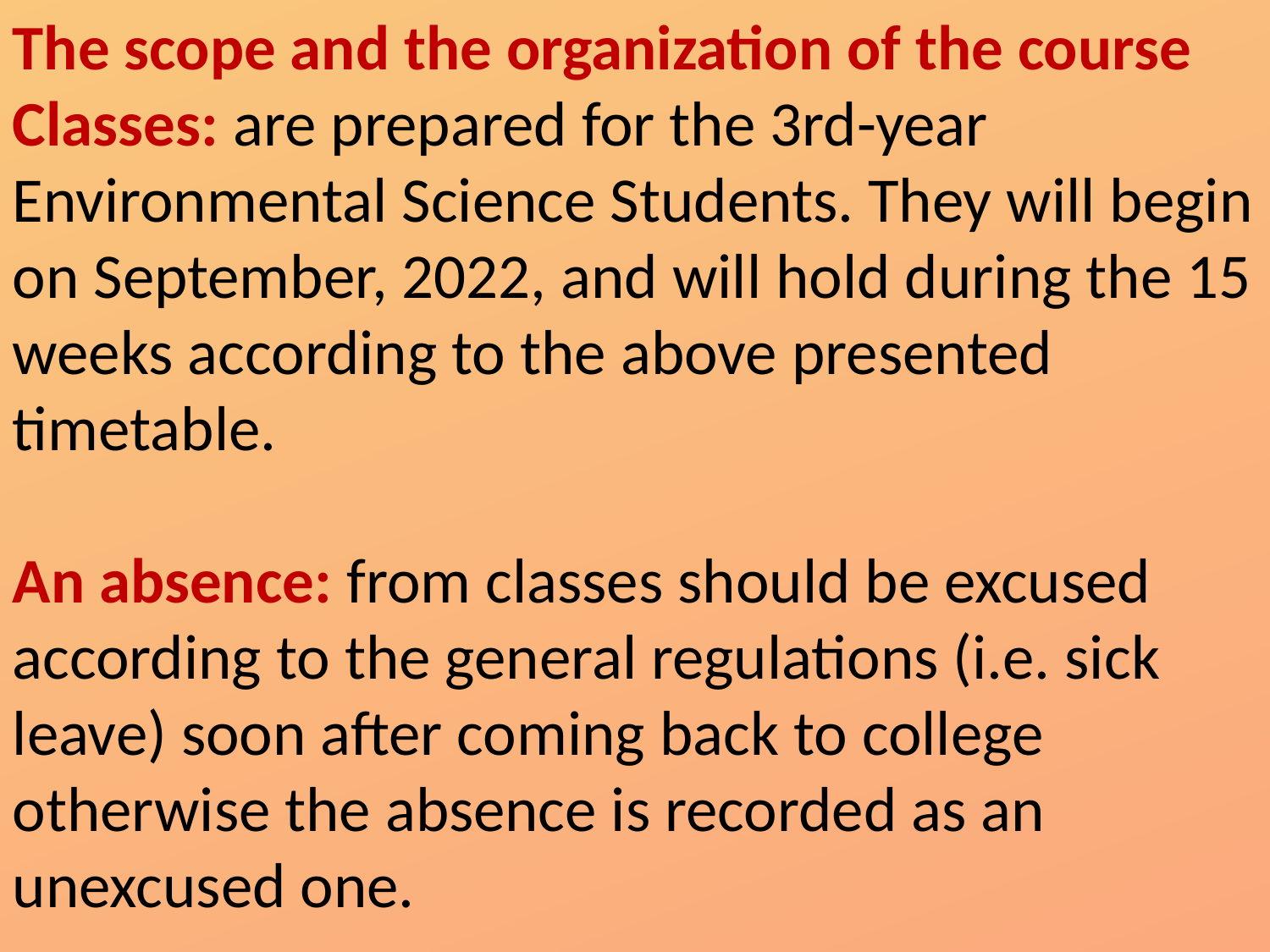

The scope and the organization of the course
Classes: are prepared for the 3rd-year Environmental Science Students. They will begin on September, 2022, and will hold during the 15 weeks according to the above presented timetable.

An absence: from classes should be excused according to the general regulations (i.e. sick leave) soon after coming back to college otherwise the absence is recorded as an unexcused one.